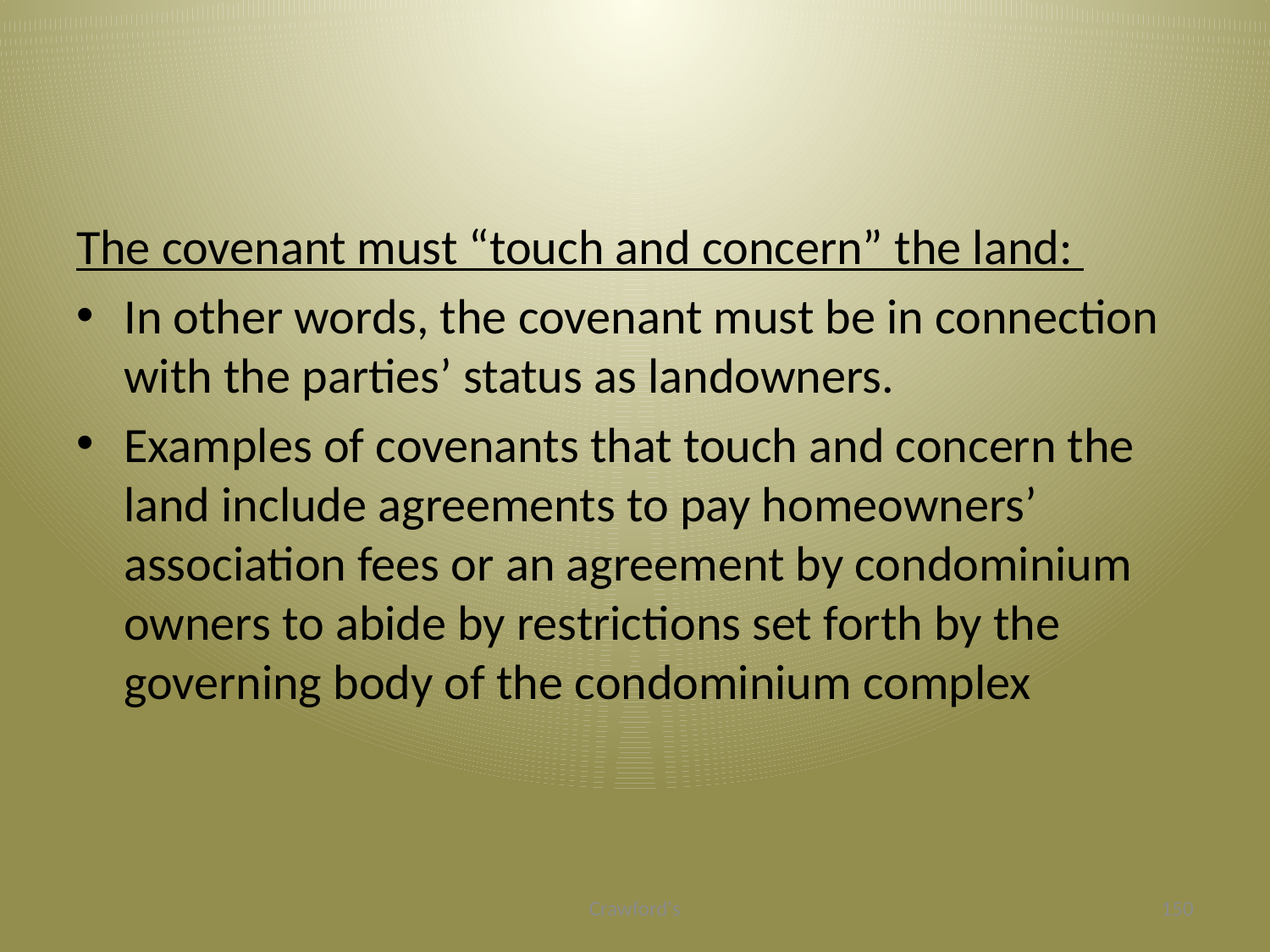

#
The covenant must “touch and concern” the land:
In other words, the covenant must be in connection with the parties’ status as landowners.
Examples of covenants that touch and concern the land include agreements to pay homeowners’ association fees or an agreement by condominium owners to abide by restrictions set forth by the governing body of the condominium complex
Crawford's
150